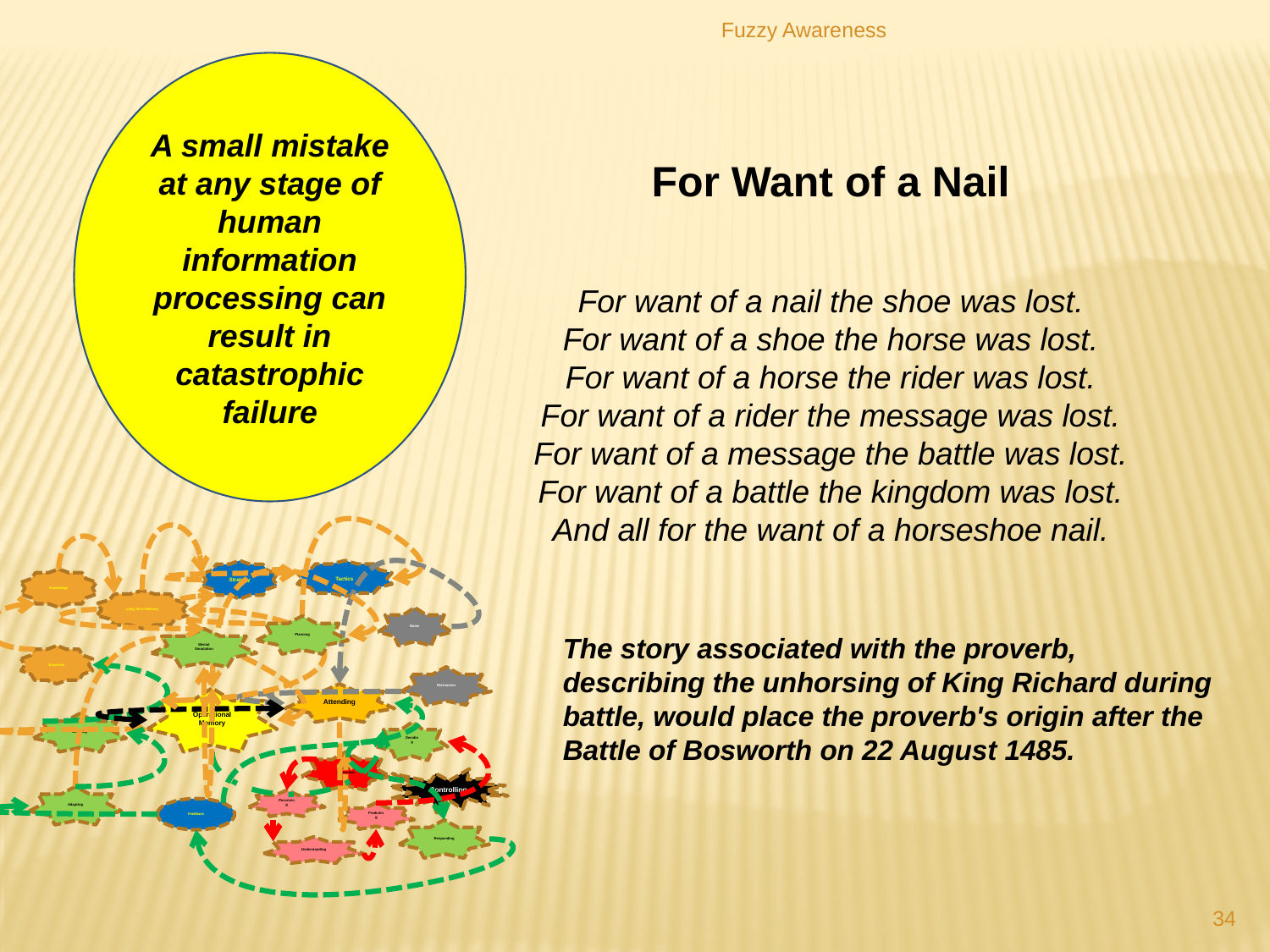

Fuzzy Awareness
A small mistake at any stage of human information processing can result in catastrophic failure
For Want of a Nail

For want of a nail the shoe was lost.
For want of a shoe the horse was lost.
For want of a horse the rider was lost.
For want of a rider the message was lost.
For want of a message the battle was lost.
For want of a battle the kingdom was lost.
And all for the want of a horseshoe nail.
Strategy
Tactics
Knowledge
Long Term Memory
Noise
Planning
Mental
Simulation
Expertise
Distraction
Attending
Operational Memory
Learning
Deciding
Situation Awareness
Controlling
Adapting
Perceiving
Feedback
Predicting
Responding
Understanding
The story associated with the proverb, describing the unhorsing of King Richard during battle, would place the proverb's origin after the Battle of Bosworth on 22 August 1485.
34